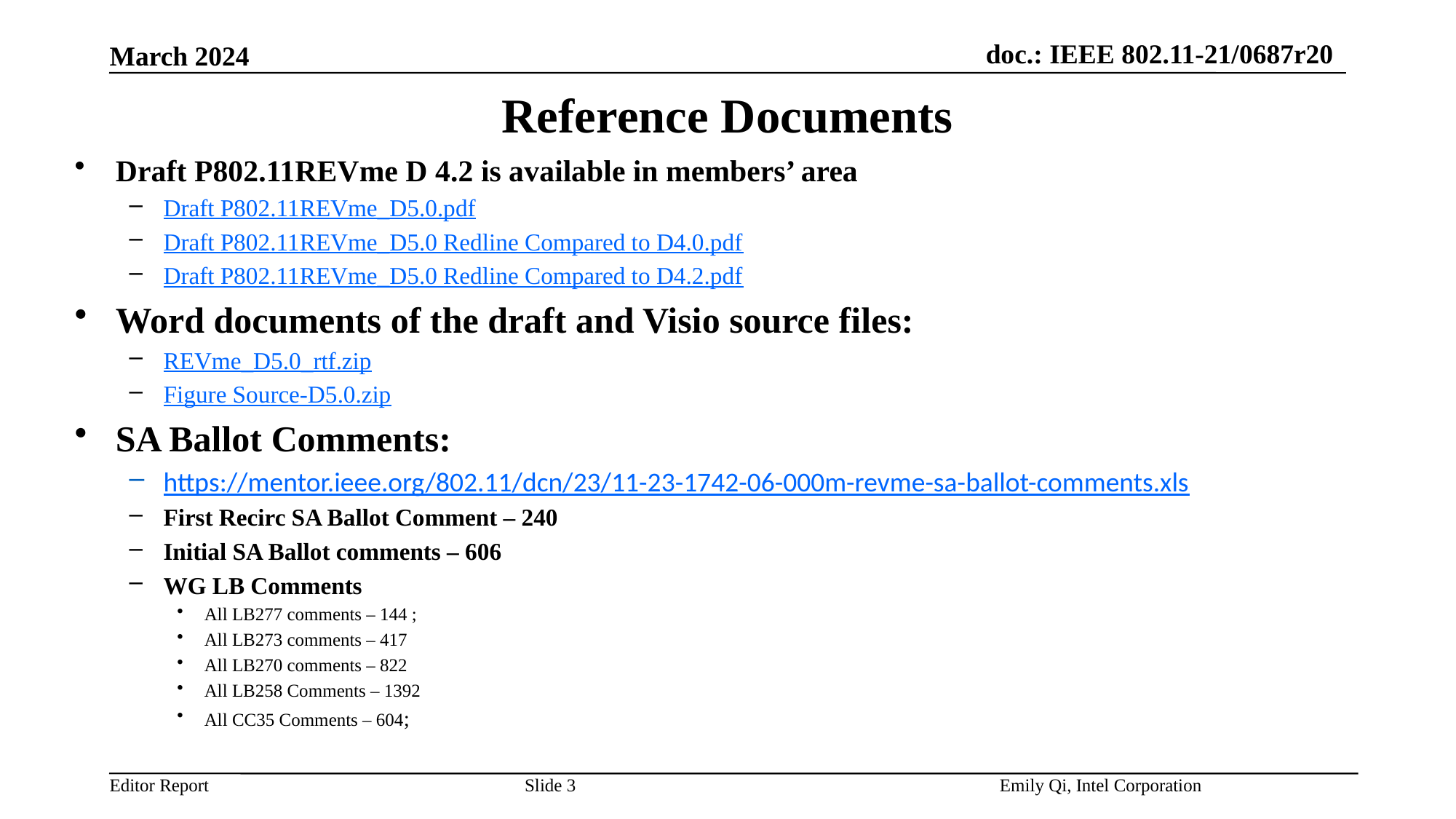

# Reference Documents
Draft P802.11REVme D 4.2 is available in members’ area
Draft P802.11REVme_D5.0.pdf
Draft P802.11REVme_D5.0 Redline Compared to D4.0.pdf
Draft P802.11REVme_D5.0 Redline Compared to D4.2.pdf
Word documents of the draft and Visio source files:
REVme_D5.0_rtf.zip
Figure Source-D5.0.zip
SA Ballot Comments:
https://mentor.ieee.org/802.11/dcn/23/11-23-1742-06-000m-revme-sa-ballot-comments.xls
First Recirc SA Ballot Comment – 240
Initial SA Ballot comments – 606
WG LB Comments
All LB277 comments – 144 ;
All LB273 comments – 417
All LB270 comments – 822
All LB258 Comments – 1392
All CC35 Comments – 604;
Slide 3
Emily Qi, Intel Corporation